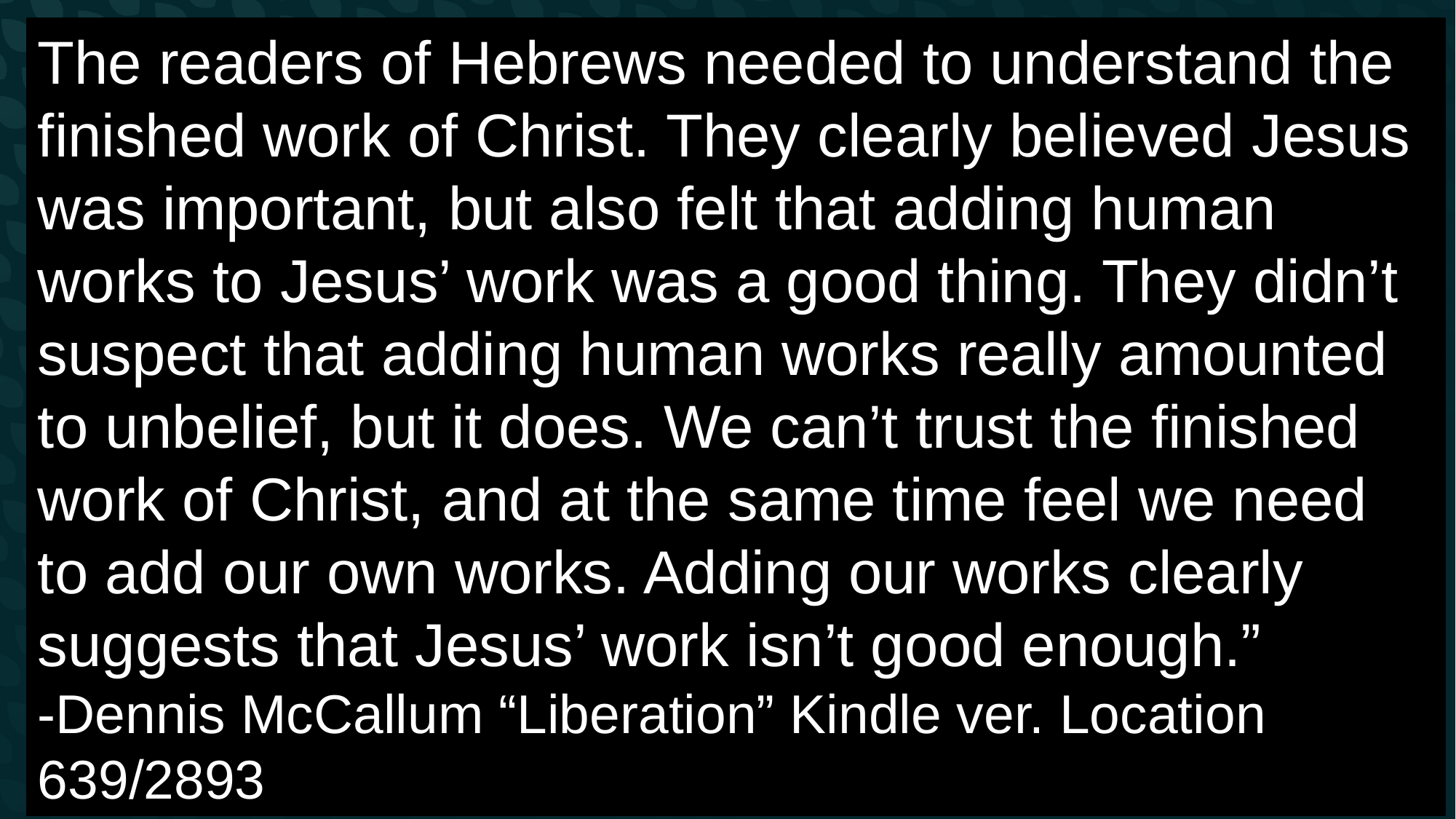

The readers of Hebrews needed to understand the finished work of Christ. They clearly believed Jesus was important, but also felt that adding human works to Jesus’ work was a good thing. They didn’t suspect that adding human works really amounted to unbelief, but it does. We can’t trust the finished work of Christ, and at the same time feel we need to add our own works. Adding our works clearly suggests that Jesus’ work isn’t good enough.”
-Dennis McCallum “Liberation” Kindle ver. Location 639/2893
# Hebrews 4:10–11 (NASB95)
10 For the one who has entered His rest has himself also rested from his works, as God did from His. 11 Therefore let us be diligent to enter that rest, so that no one will fall, through following the same example of disobedience.